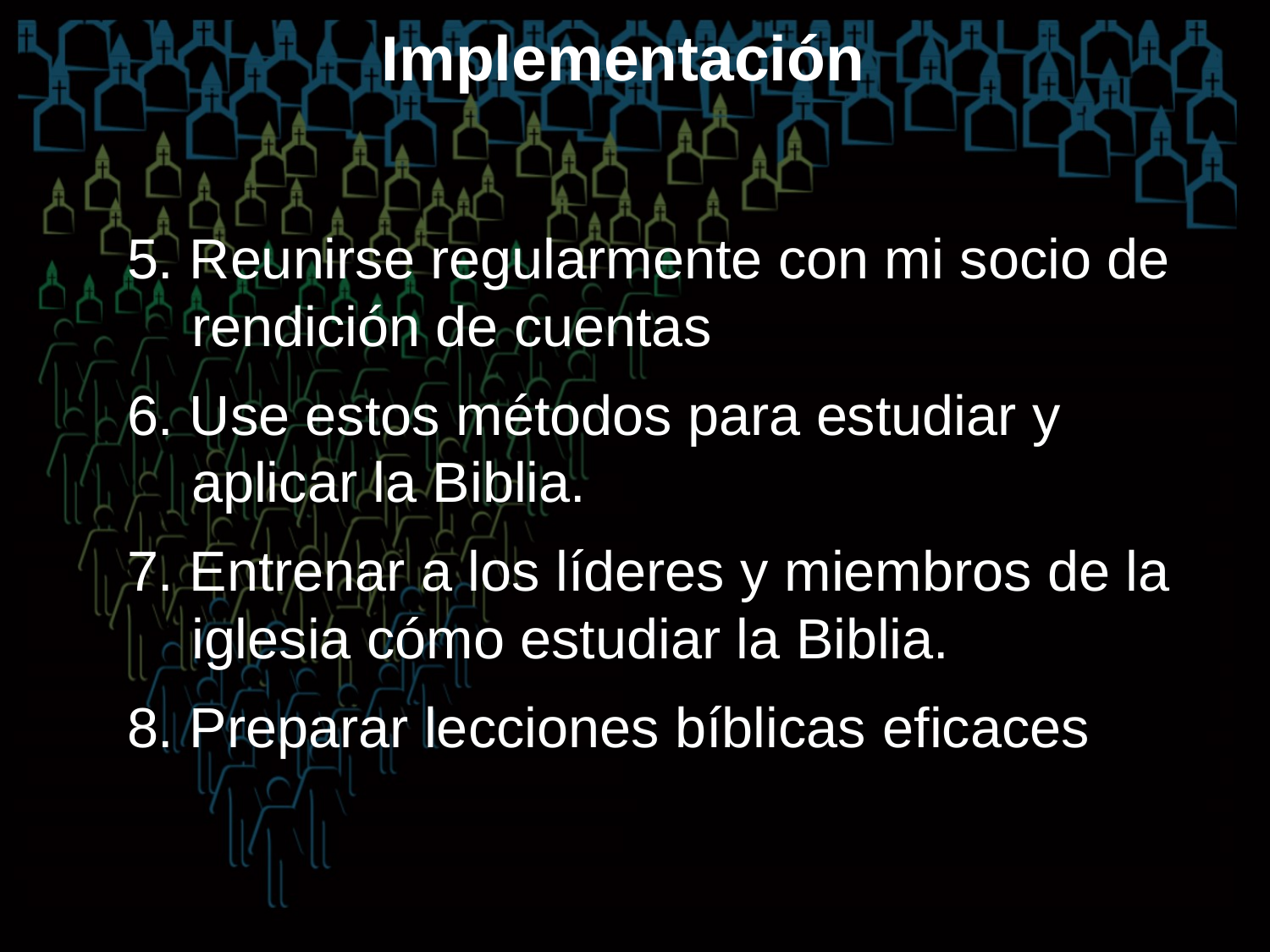

# Implementación
5. Reunirse regularmente con mi socio de rendición de cuentas
6. Use estos métodos para estudiar y aplicar la Biblia.
7. Entrenar a los líderes y miembros de la iglesia cómo estudiar la Biblia.
8. Preparar lecciones bíblicas eficaces